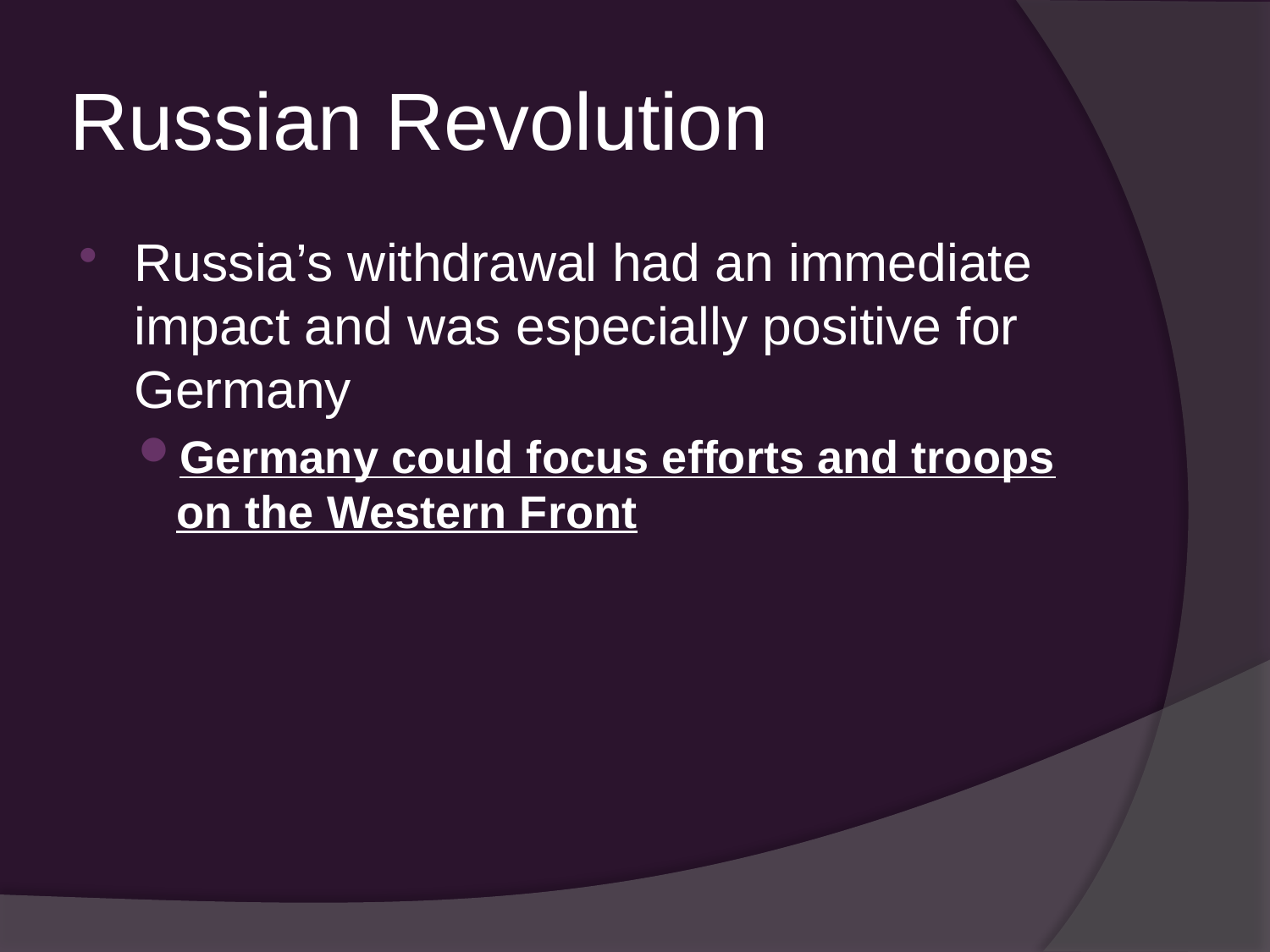

# Russian Revolution
Russia’s withdrawal had an immediate impact and was especially positive for Germany
Germany could focus efforts and troops on the Western Front